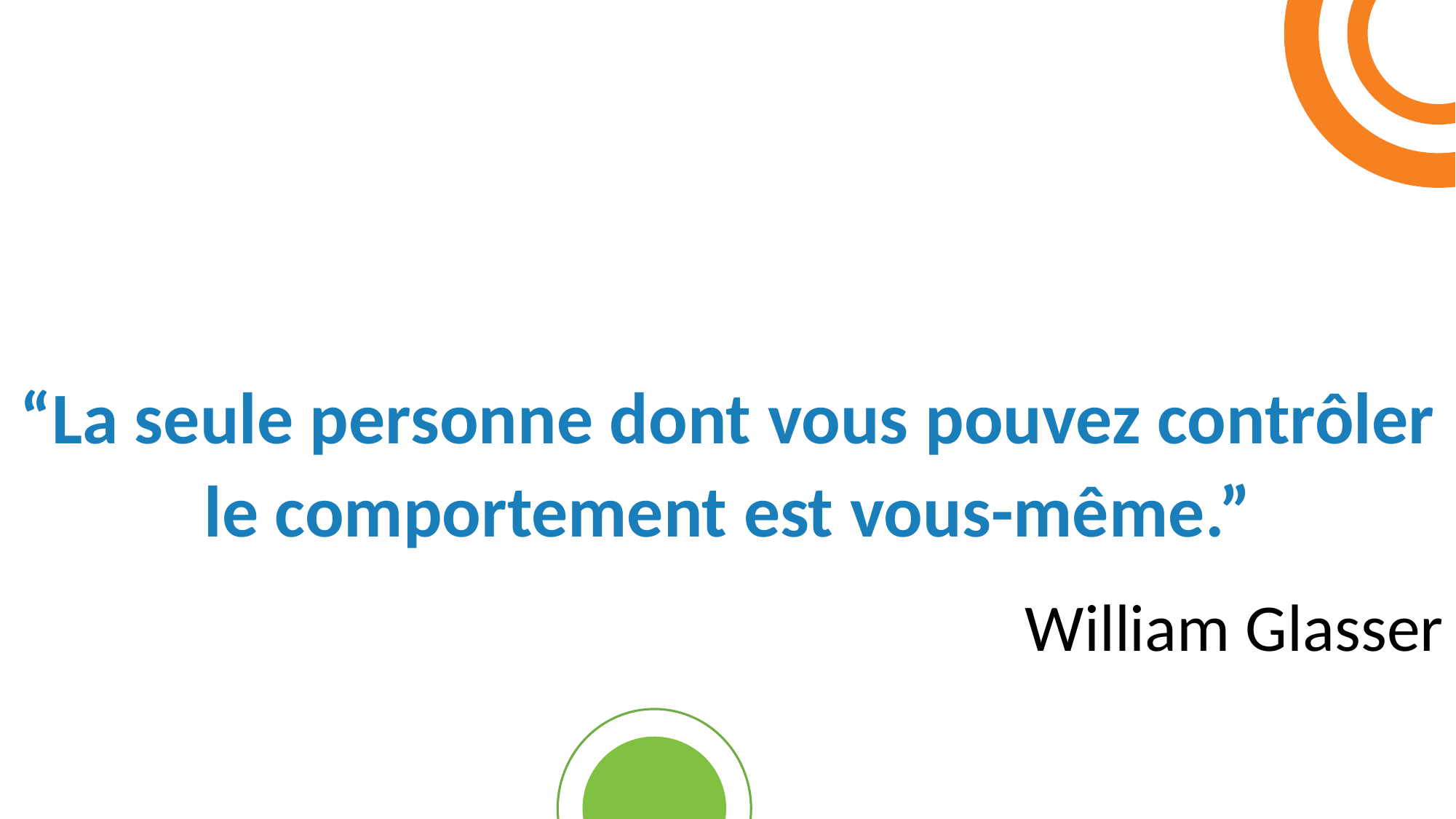

“La seule personne dont vous pouvez contrôler le comportement est vous-même.”
William Glasser